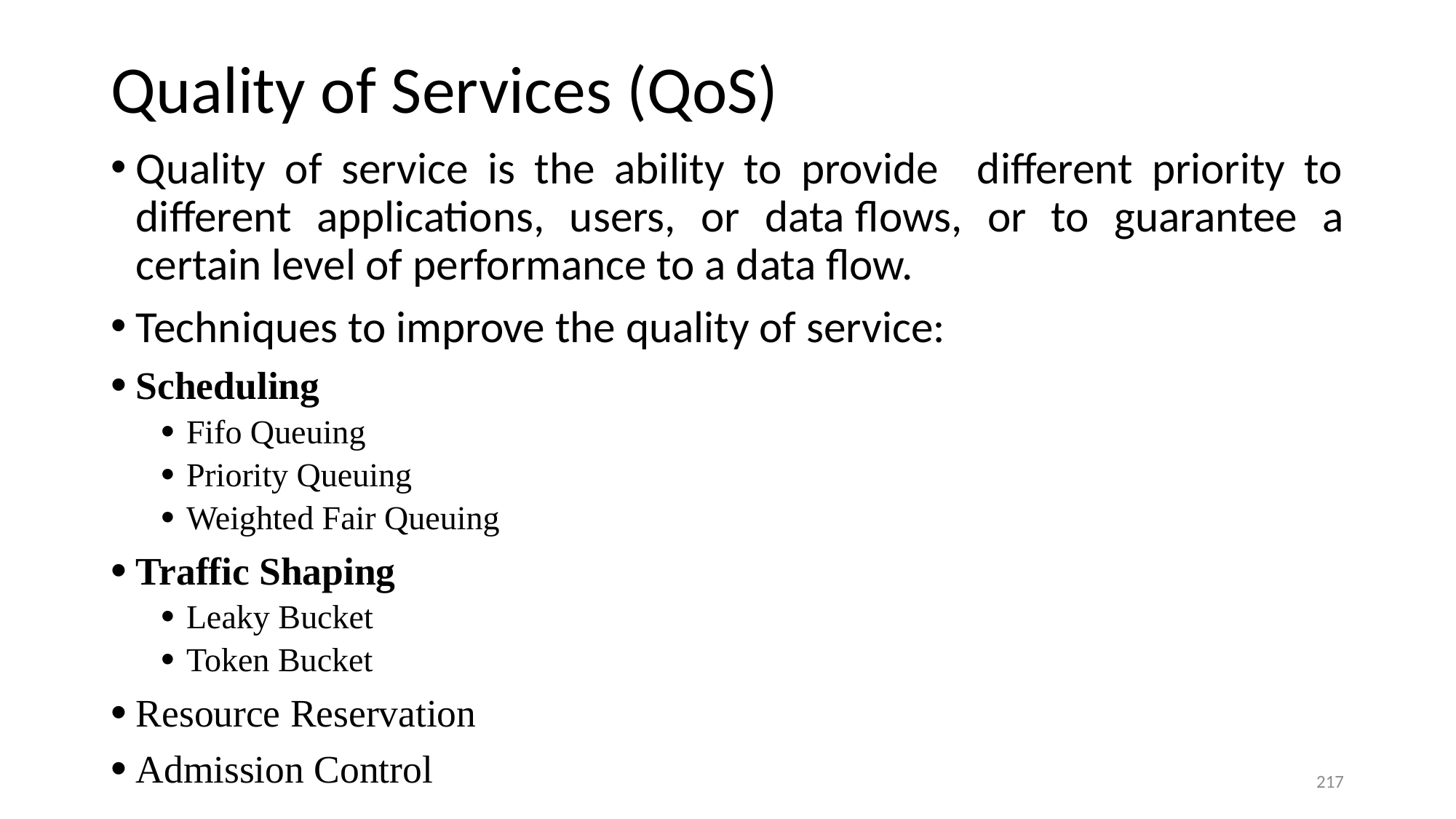

# Quality of Services (QoS)
Quality of service is the ability to provide  different priority to different applications, users, or data flows, or to guarantee a certain level of performance to a data flow.
Techniques to improve the quality of service:
Scheduling
Fifo Queuing
Priority Queuing
Weighted Fair Queuing
Traffic Shaping
Leaky Bucket
Token Bucket
Resource Reservation
Admission Control

217